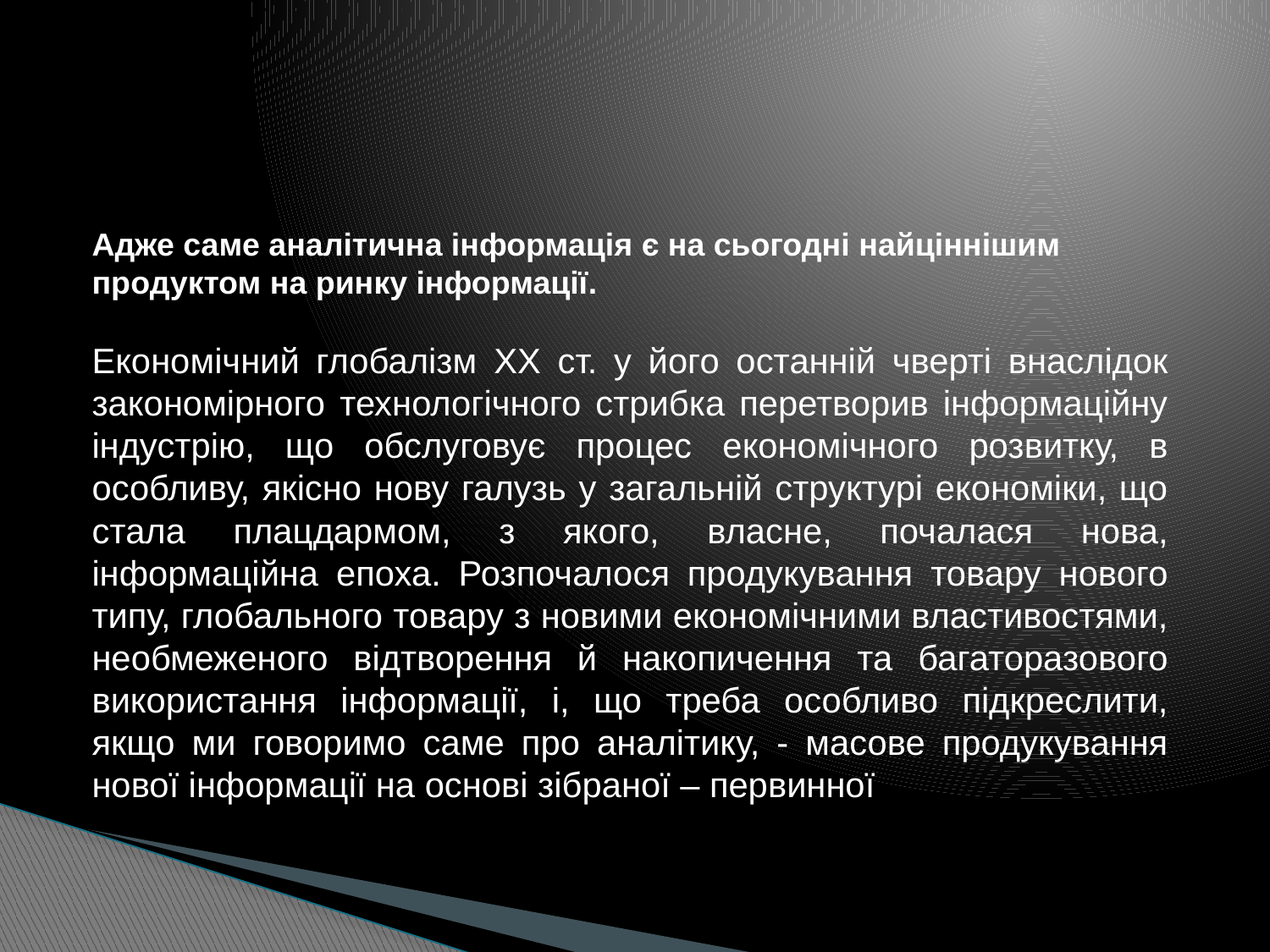

#
Адже саме аналітична інформація є на сьогодні найціннішим продуктом на ринку інформації.

Економічний глобалізм XX ст. у його останній чверті внаслідок закономірного технологічного стрибка перетворив інформаційну індустрію, що обслуговує процес економічного розвитку, в особливу, якісно нову галузь у загальній структурі економіки, що стала плацдармом, з якого, власне, почалася нова, інформаційна епоха. Розпочалося продукування товару нового типу, глобального товару з новими економічними властивостями, необмеженого відтворення й накопичення та багаторазового використання інформації, і, що треба особливо підкреслити, якщо ми говоримо саме про аналітику, - масове продукування нової інформації на основі зібраної – первинної